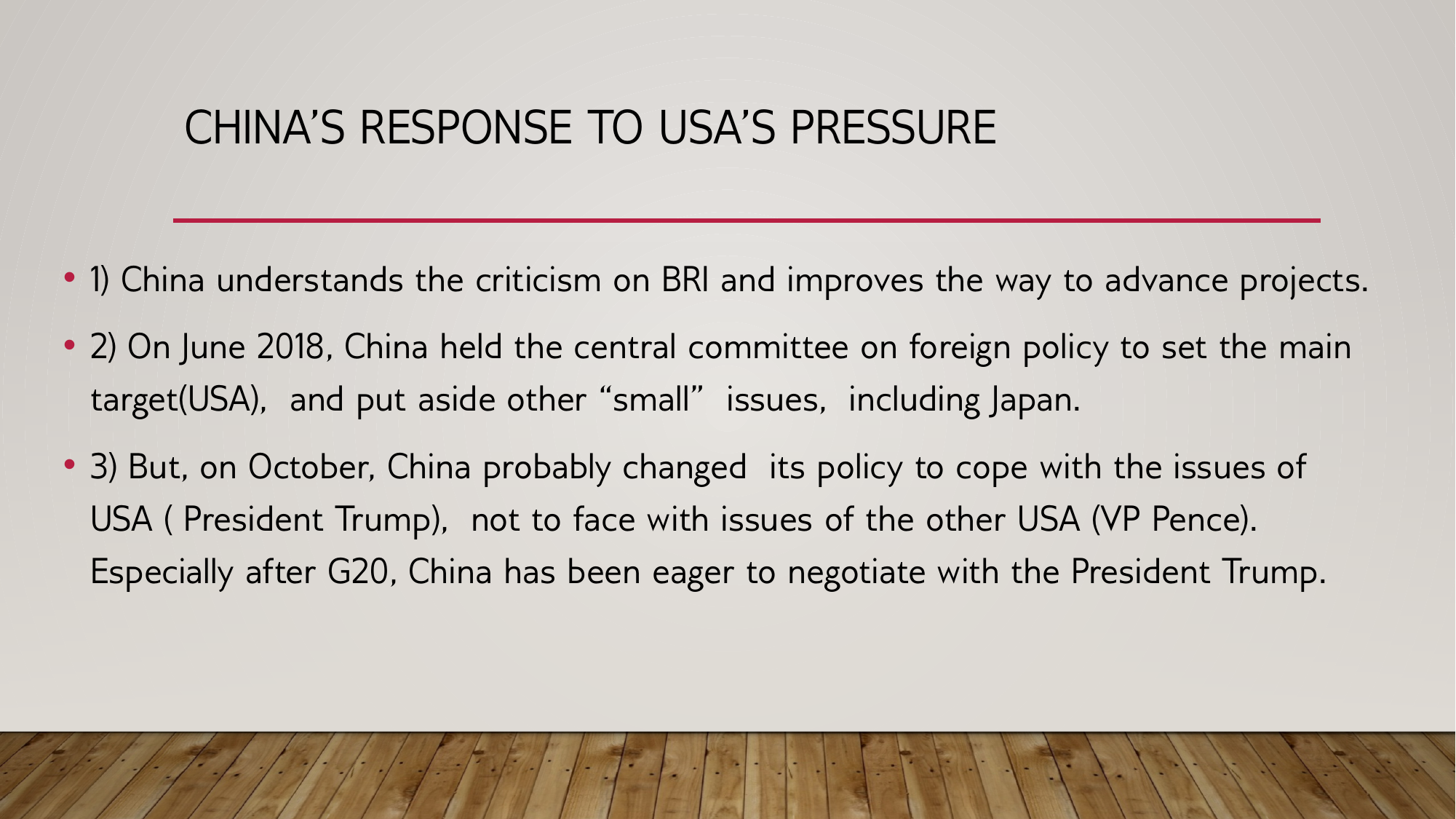

# China’s response to usa’s pressure
1) China understands the criticism on BRI and improves the way to advance projects.
2) On June 2018, China held the central committee on foreign policy to set the main target(USA),  and put aside other “small”  issues,  including Japan.
3) But, on October, China probably changed  its policy to cope with the issues of  USA ( President Trump),  not to face with issues of the other USA (VP Pence). Especially after G20, China has been eager to negotiate with the President Trump.